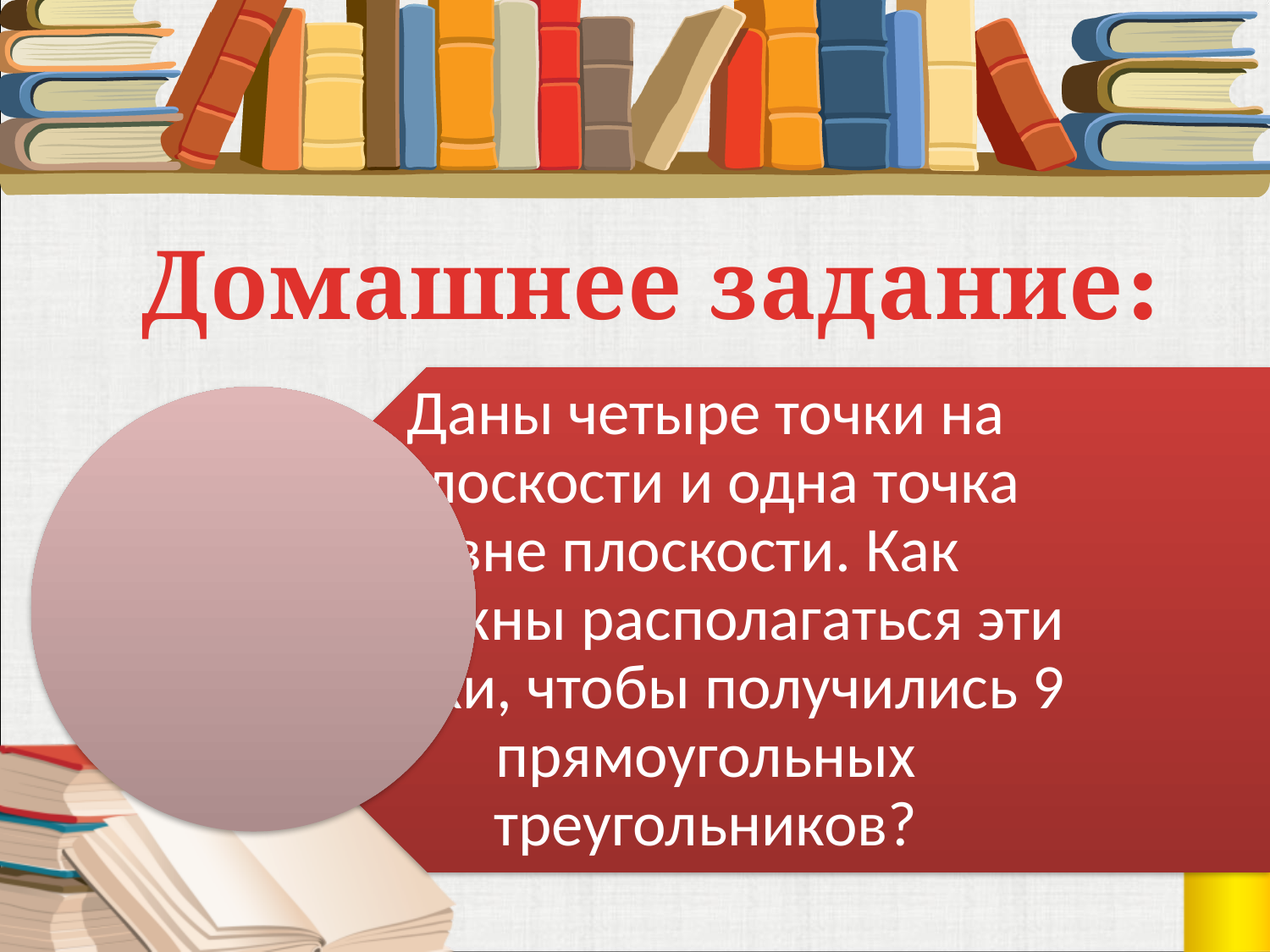

Домашнее задание:
Даны четыре точки на плоскости и одна точка вне плоскости. Как должны располагаться эти точки, чтобы получились 9 прямоугольных треугольников?